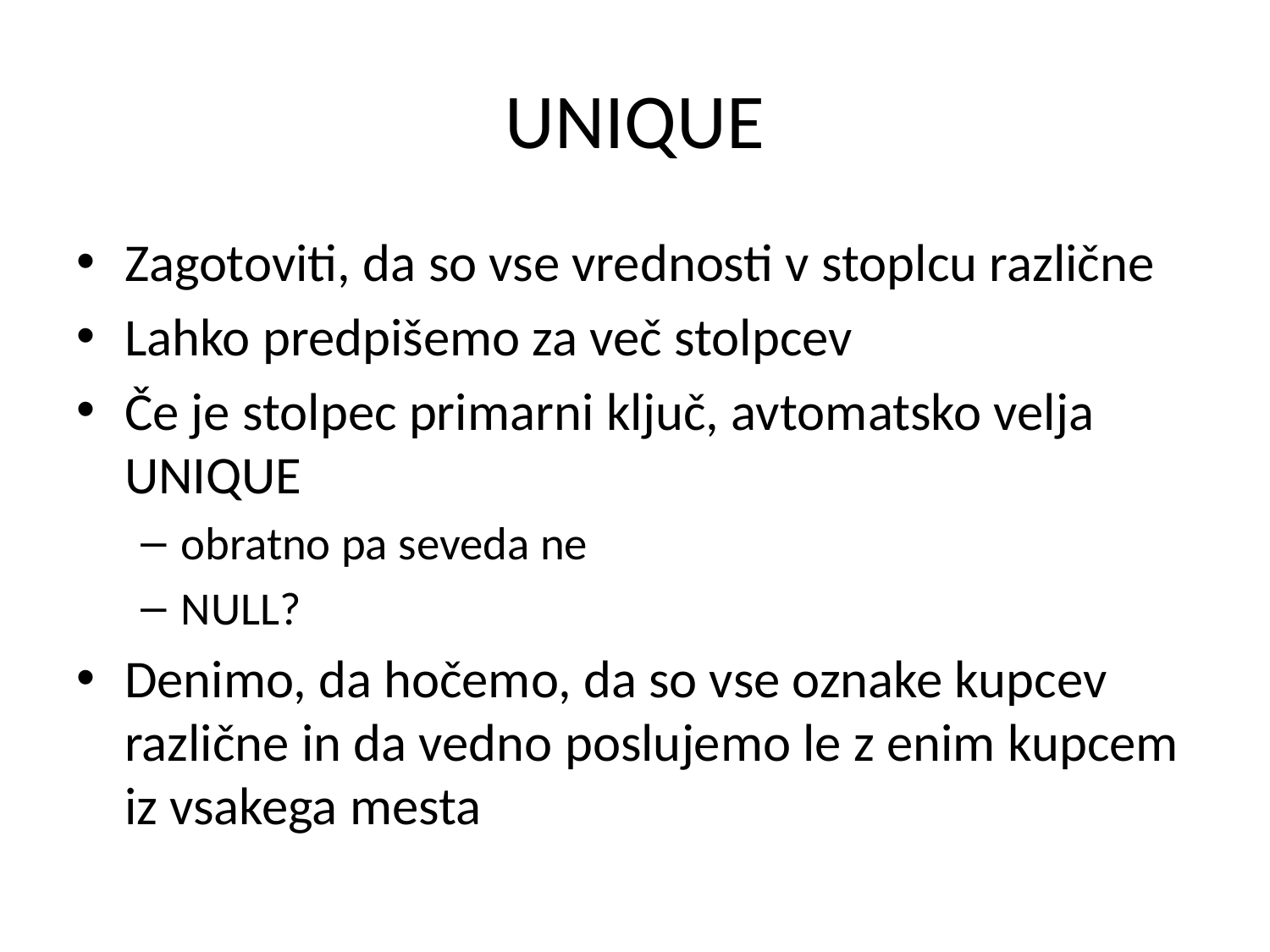

# UNIQUE
Zagotoviti, da so vse vrednosti v stoplcu različne
Lahko predpišemo za več stolpcev
Če je stolpec primarni ključ, avtomatsko velja UNIQUE
obratno pa seveda ne
NULL?
Denimo, da hočemo, da so vse oznake kupcev različne in da vedno poslujemo le z enim kupcem iz vsakega mesta